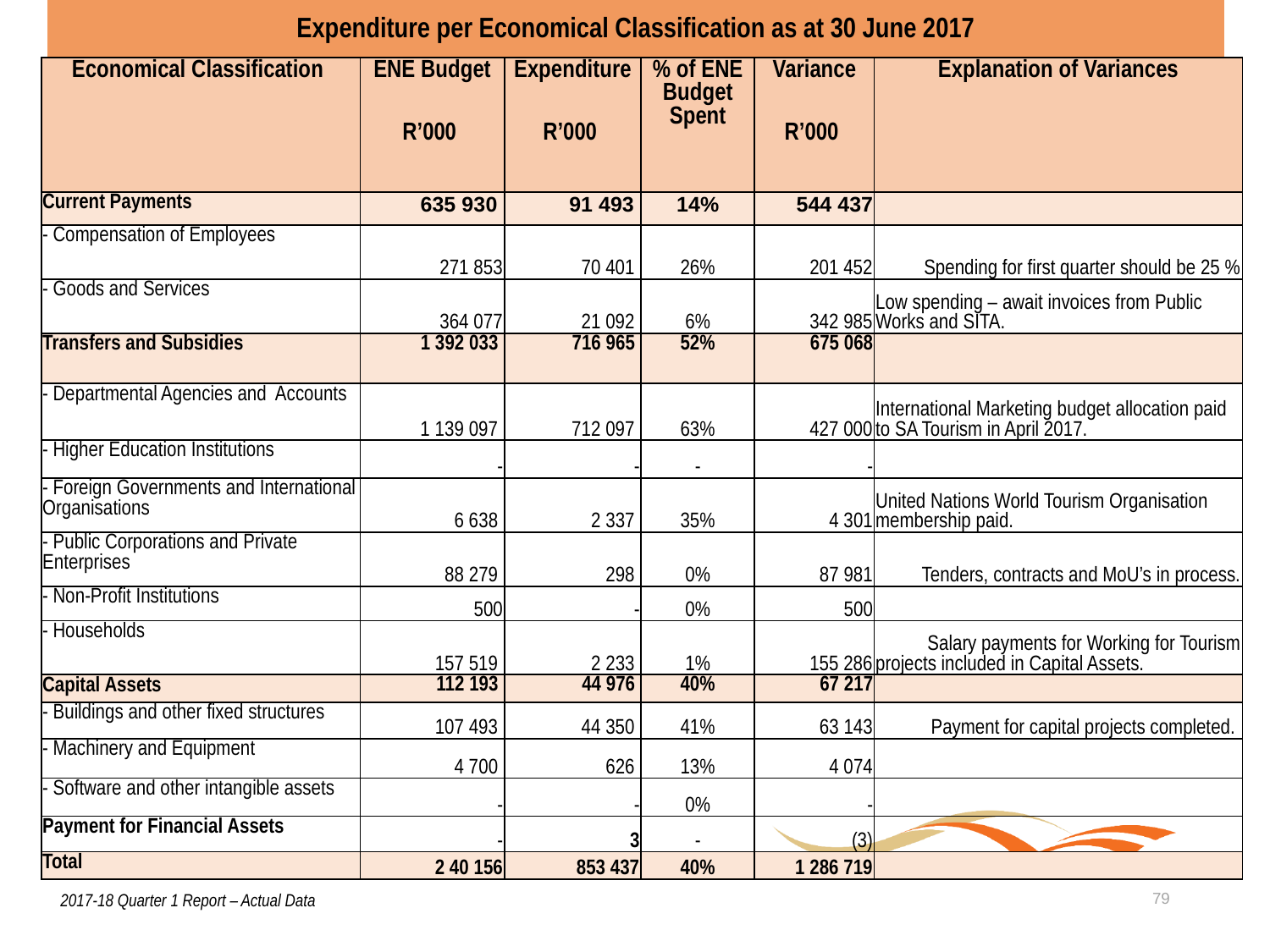

# Expenditure per Economical Classification as at 30 June 2017
| Economical Classification | ENE Budget | Expenditure | % of ENE Budget Spent | Variance | Explanation of Variances |
| --- | --- | --- | --- | --- | --- |
|  | R’000 | R’000 |  | R’000 |  |
| Current Payments | 635 930 | 91 493 | 14% | 544 437 |  |
| - Compensation of Employees | 271 853 | 70 401 | 26% | 201 452 | Spending for first quarter should be 25 % |
| - Goods and Services | 364 077 | 21 092 | 6% | 342 985 | Low spending – await invoices from Public Works and SITA. |
| Transfers and Subsidies | 1 392 033 | 716 965 | 52% | 675 068 |  |
| - Departmental Agencies and Accounts | 1 139 097 | 712 097 | 63% | 427 000 | International Marketing budget allocation paid to SA Tourism in April 2017. |
| - Higher Education Institutions | - | - | - | - |  |
| - Foreign Governments and International Organisations | 6 638 | 2 337 | 35% | 4 301 | United Nations World Tourism Organisation membership paid. |
| - Public Corporations and Private Enterprises | 88 279 | 298 | 0% | 87 981 | Tenders, contracts and MoU’s in process. |
| - Non-Profit Institutions | 500 | - | 0% | 500 |  |
| - Households | 157 519 | 2 233 | 1% | 155 286 | Salary payments for Working for Tourism projects included in Capital Assets. |
| Capital Assets | 112 193 | 44 976 | 40% | 67 217 |  |
| - Buildings and other fixed structures | 107 493 | 44 350 | 41% | 63 143 | Payment for capital projects completed. |
| - Machinery and Equipment | 4 700 | 626 | 13% | 4 074 |  |
| - Software and other intangible assets | - | - | 0% | - |  |
| Payment for Financial Assets | - | 3 | - | (3) |  |
| Total | 2 40 156 | 853 437 | 40% | 1 286 719 |  |
2017-18 Quarter 1 Report – Actual Data
79